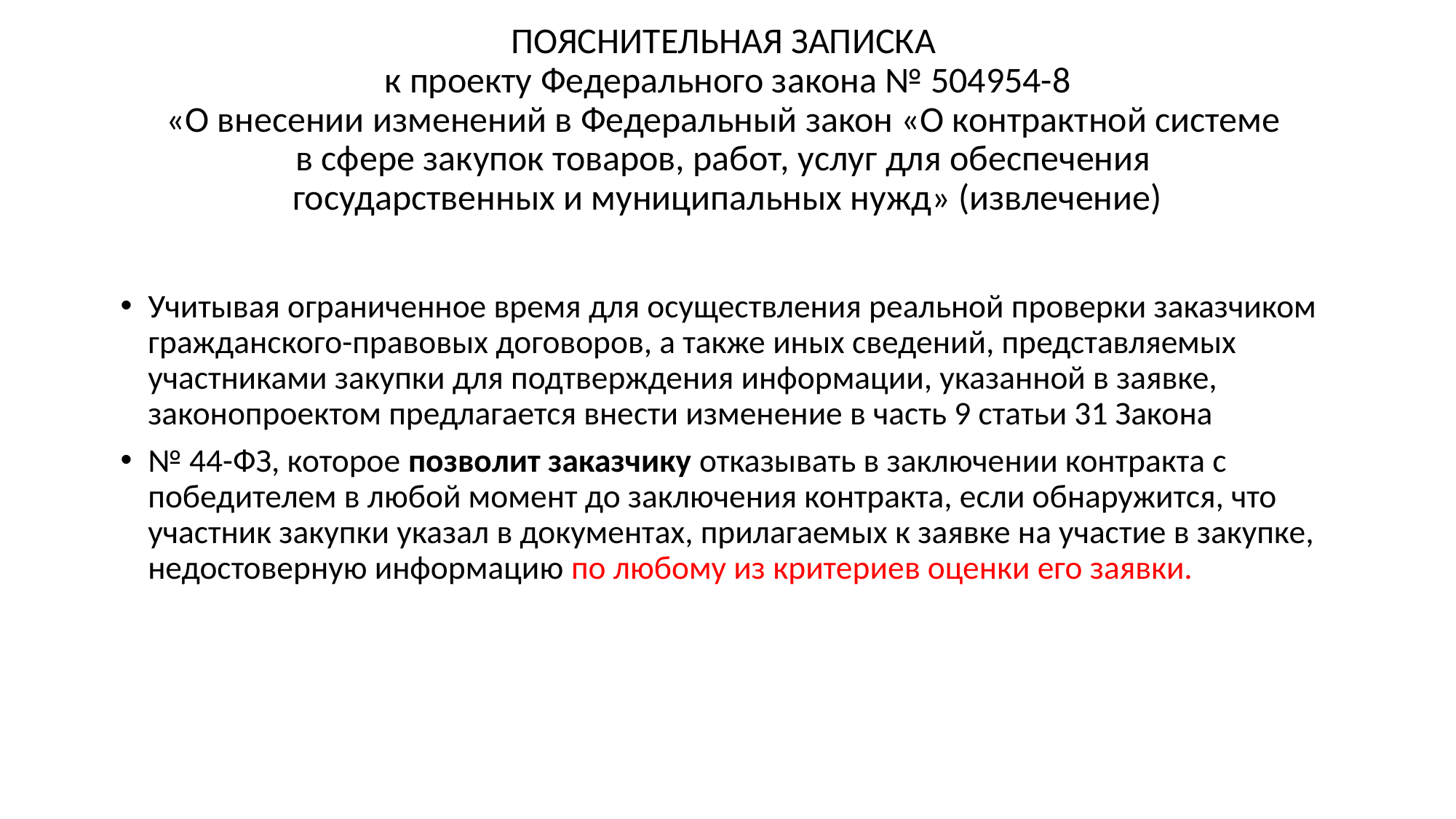

# ПОЯСНИТЕЛЬНАЯ ЗАПИСКА к проекту Федерального закона № 504954-8 «О внесении изменений в Федеральный закон «О контрактной системе в сфере закупок товаров, работ, услуг для обеспечения государственных и муниципальных нужд» (извлечение)
Учитывая ограниченное время для осуществления реальной проверки заказчиком гражданского-правовых договоров, а также иных сведений, представляемых участниками закупки для подтверждения информации, указанной в заявке, законопроектом предлагается внести изменение в часть 9 статьи 31 Закона
№ 44-ФЗ, которое позволит заказчику отказывать в заключении контракта с победителем в любой момент до заключения контракта, если обнаружится, что участник закупки указал в документах, прилагаемых к заявке на участие в закупке, недостоверную информацию по любому из критериев оценки его заявки.